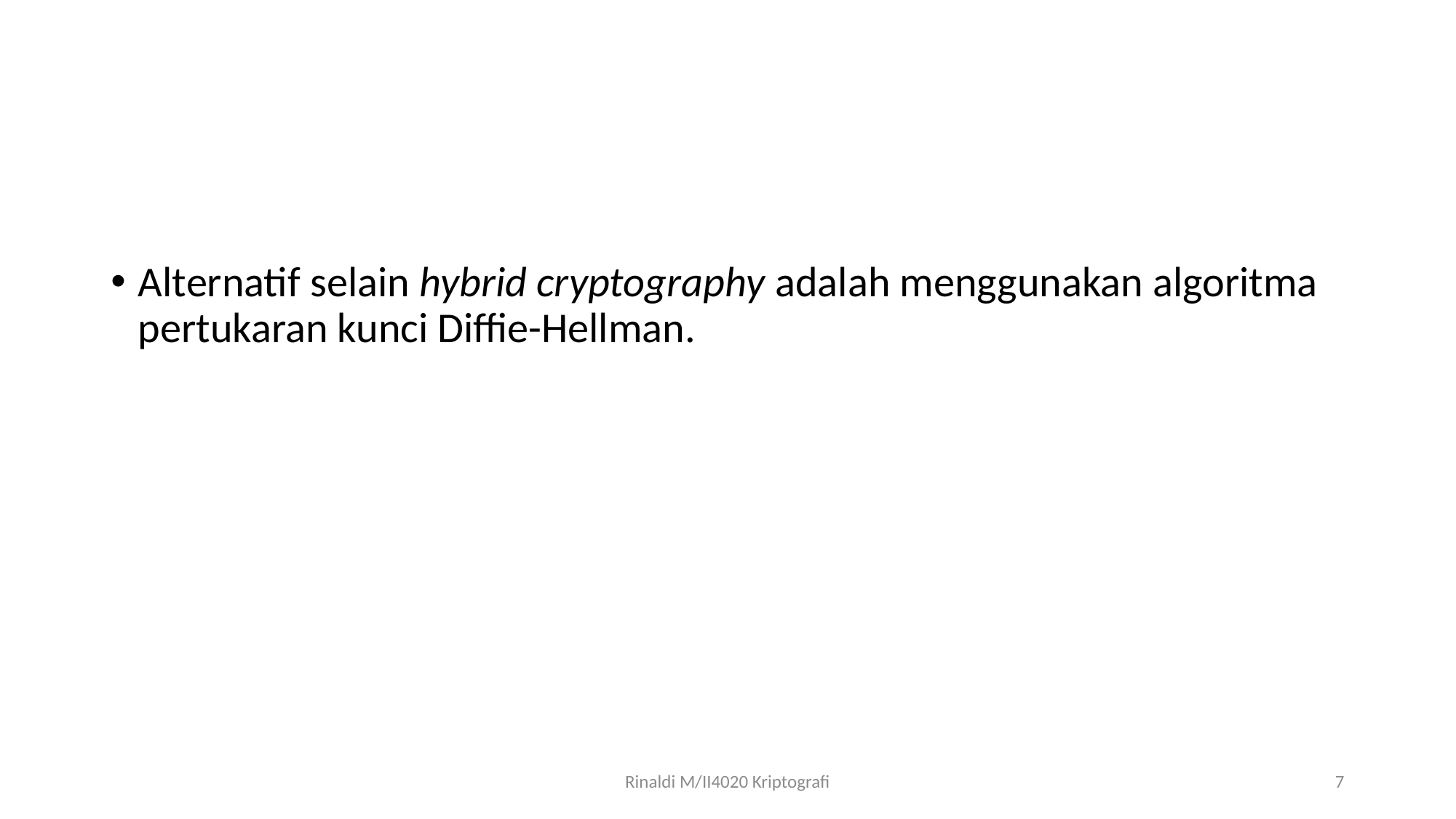

Alternatif selain hybrid cryptography adalah menggunakan algoritma pertukaran kunci Diffie-Hellman.
Rinaldi M/II4020 Kriptografi
7